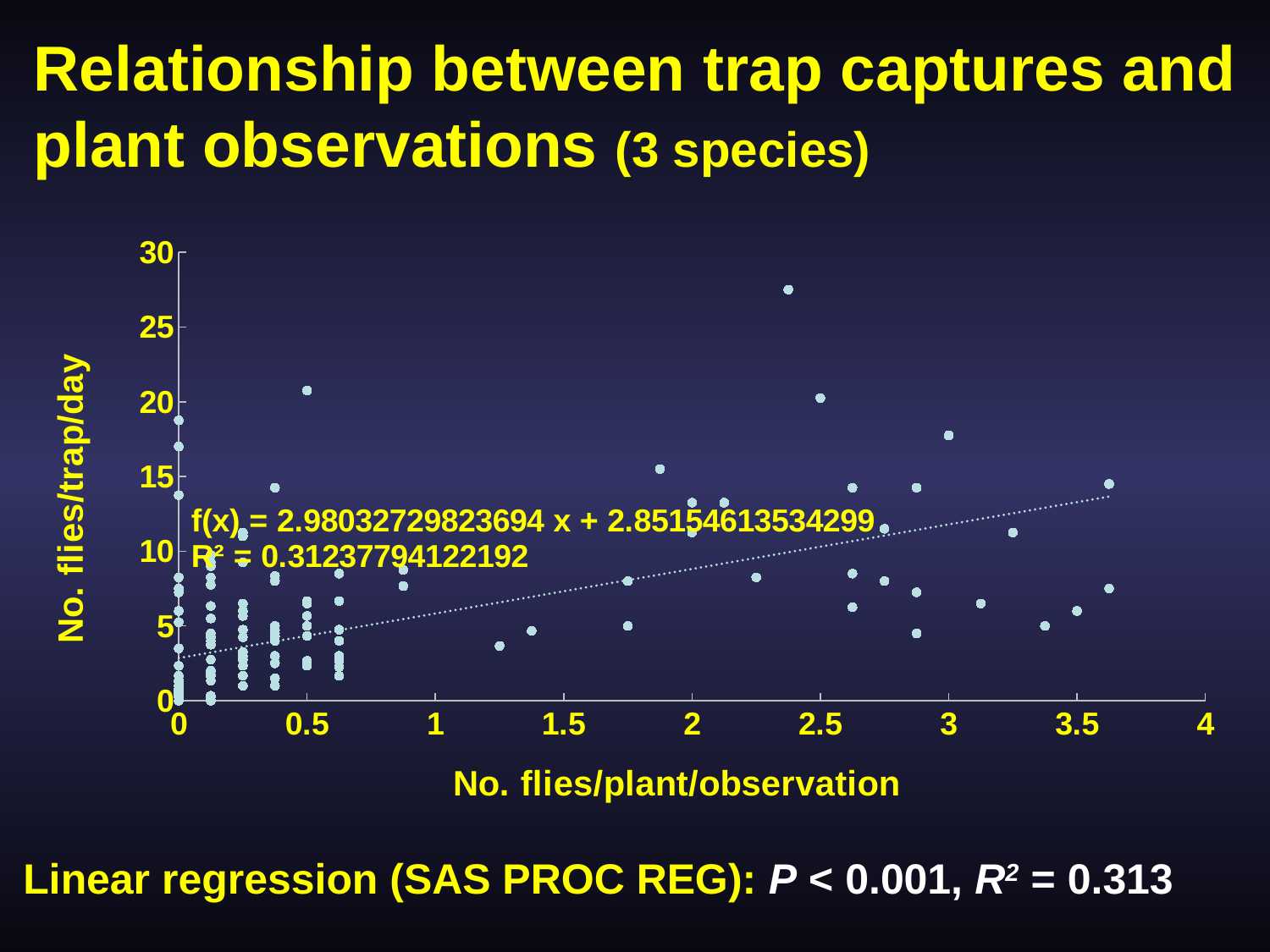

Relationship between trap captures and plant observations (3 species)

### Chart

| Category | TotalTStd |
|---|---|
Linear regression (SAS PROC REG): P < 0.001, R2 = 0.313